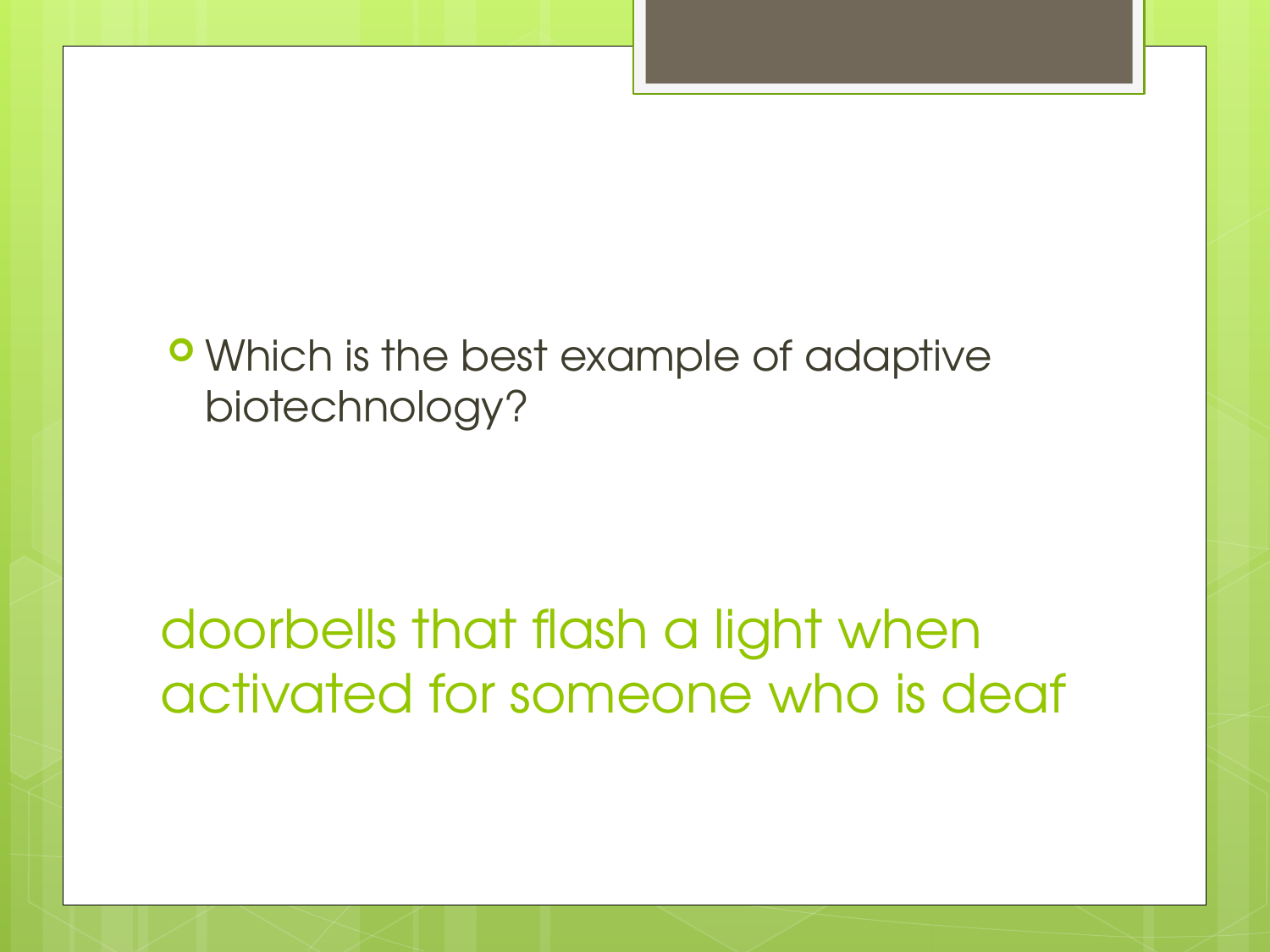

Which is the best example of adaptive biotechnology?
# doorbells that flash a light when activated for someone who is deaf